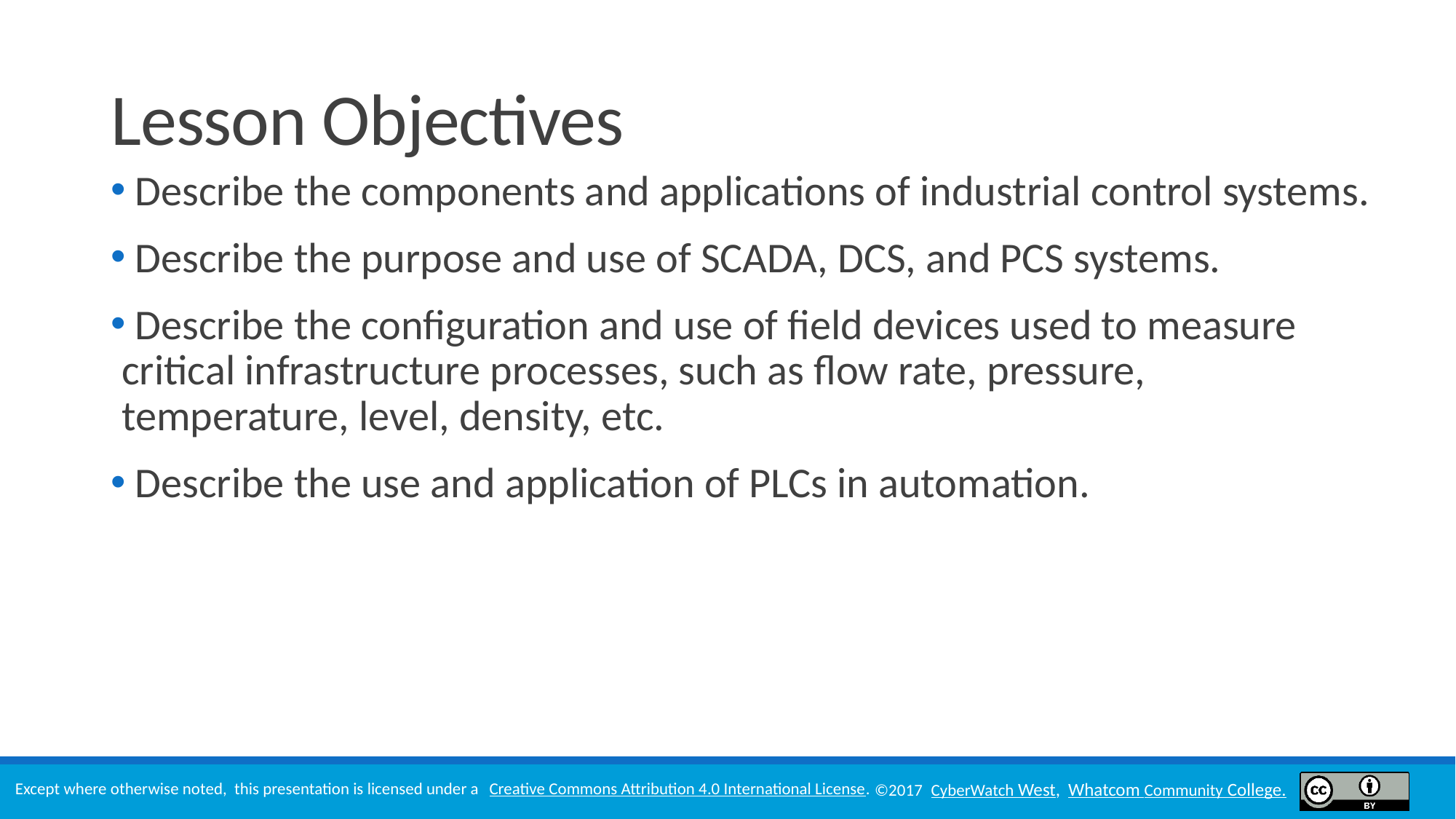

# Lesson Objectives
 Describe the components and applications of industrial control systems.
 Describe the purpose and use of SCADA, DCS, and PCS systems.
 Describe the configuration and use of field devices used to measure critical infrastructure processes, such as flow rate, pressure, temperature, level, density, etc.
 Describe the use and application of PLCs in automation.